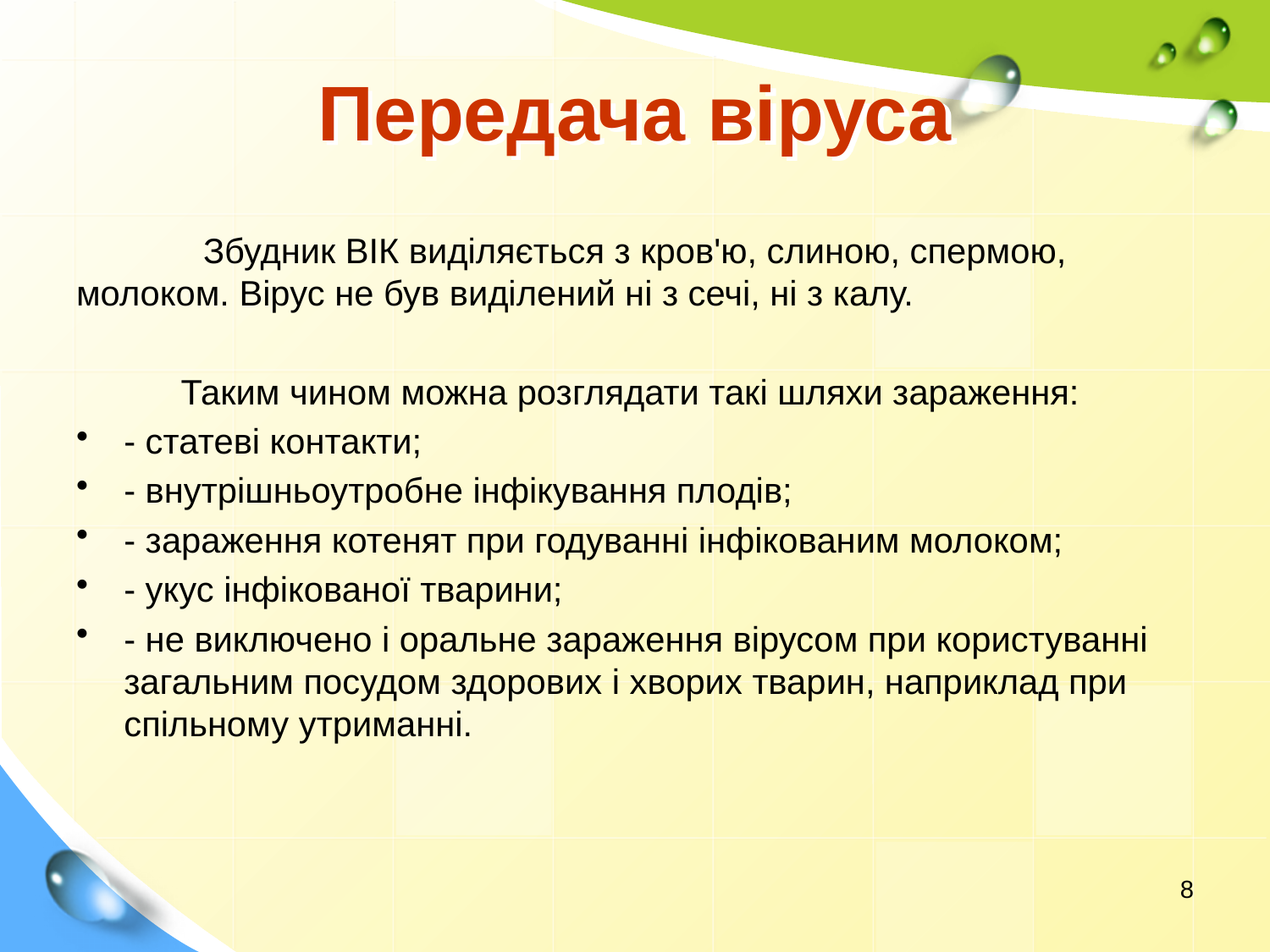

# Передача віруса
	Збудник ВІК виділяється з кров'ю, слиною, спермою, молоком. Вірус не був виділений ні з сечі, ні з калу.

Таким чином можна розглядати такі шляхи зараження:
- статеві контакти;
- внутрішньоутробне інфікування плодів;
- зараження котенят при годуванні інфікованим молоком;
- укус інфікованої тварини;
- не виключено і оральне зараження вірусом при користуванні загальним посудом здорових і хворих тварин, наприклад при спільному утриманні.
8